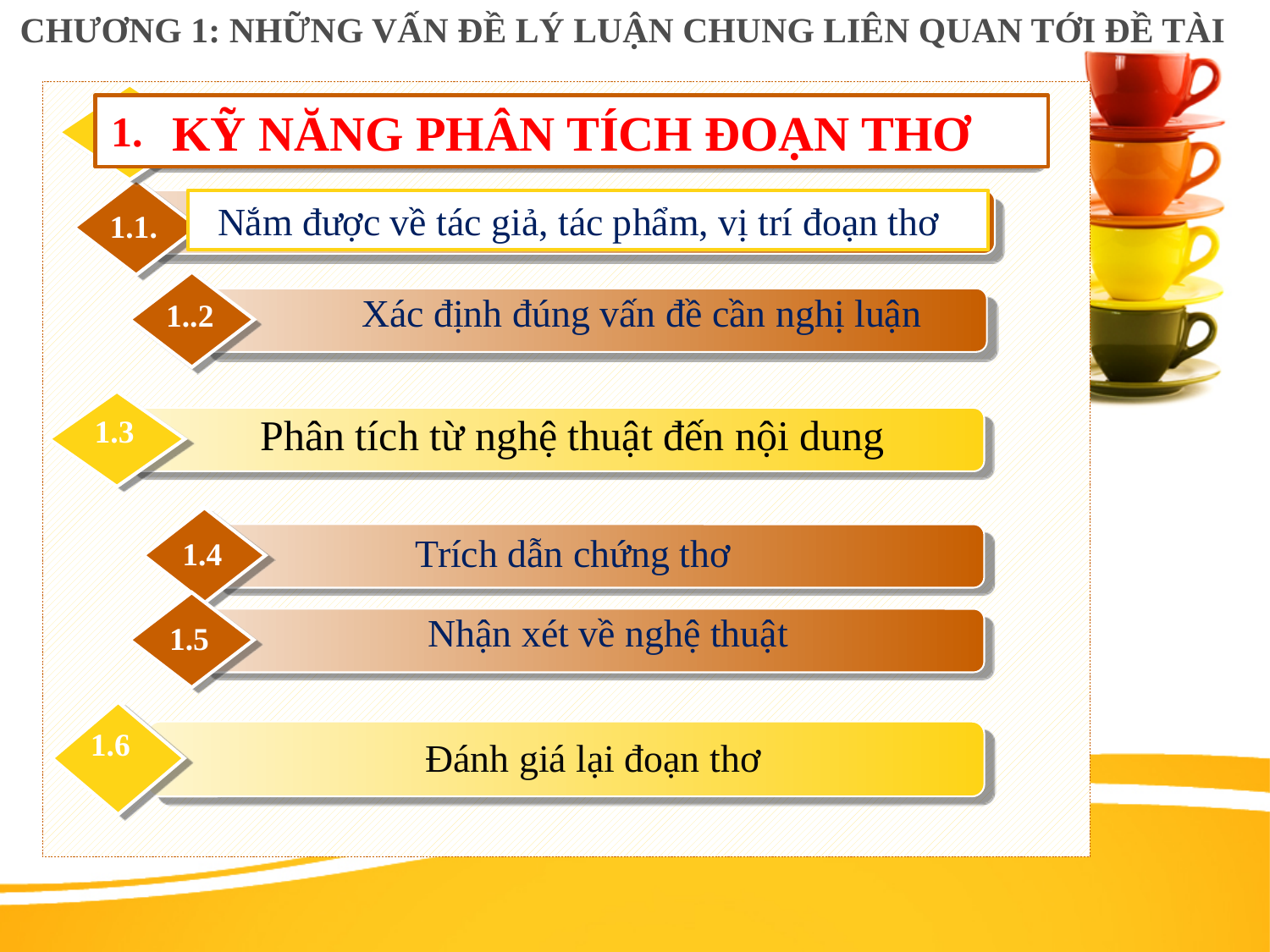

# CHƯƠNG 1: NHỮNG VẤN ĐỀ LÝ LUẬN CHUNG LIÊN QUAN TỚI ĐỀ TÀI

KỸ NĂNG PHÂN TÍCH ĐOẠN THƠ
1.

Nắm được về tác giả, tác phẩm, vị trí đoạn thơ
1.1.

Xác định đúng vấn đề cần nghị luận

1..2

Phân tích từ nghệ thuật đến nội dung
1.3

Trích dẫn chứng thơ

1.4

 Nhận xét về nghệ thuật

1.5

1.6

Đánh giá lại đoạn thơ